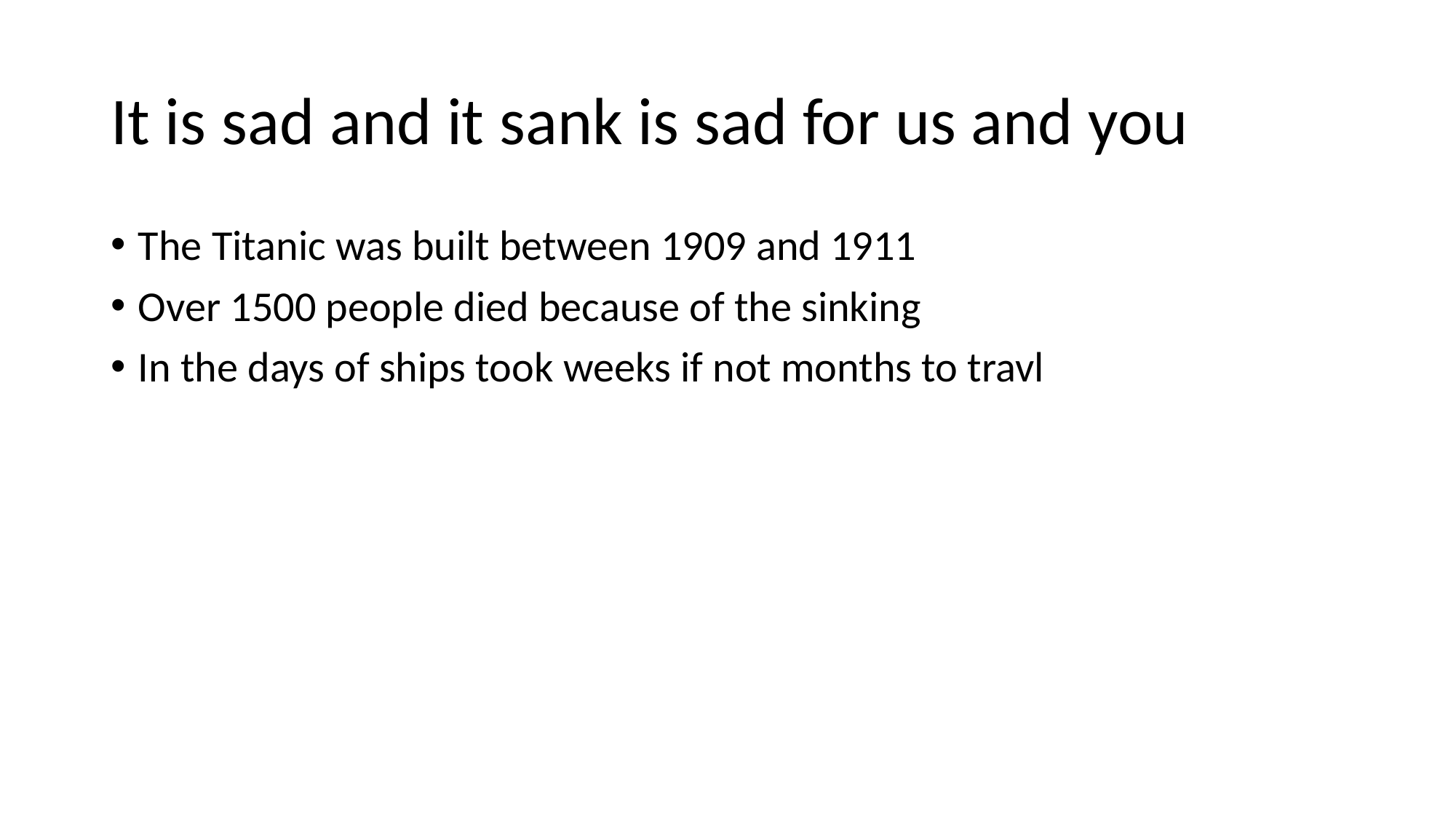

# It is sad and it sank is sad for us and you
The Titanic was built between 1909 and 1911
Over 1500 people died because of the sinking
In the days of ships took weeks if not months to travl